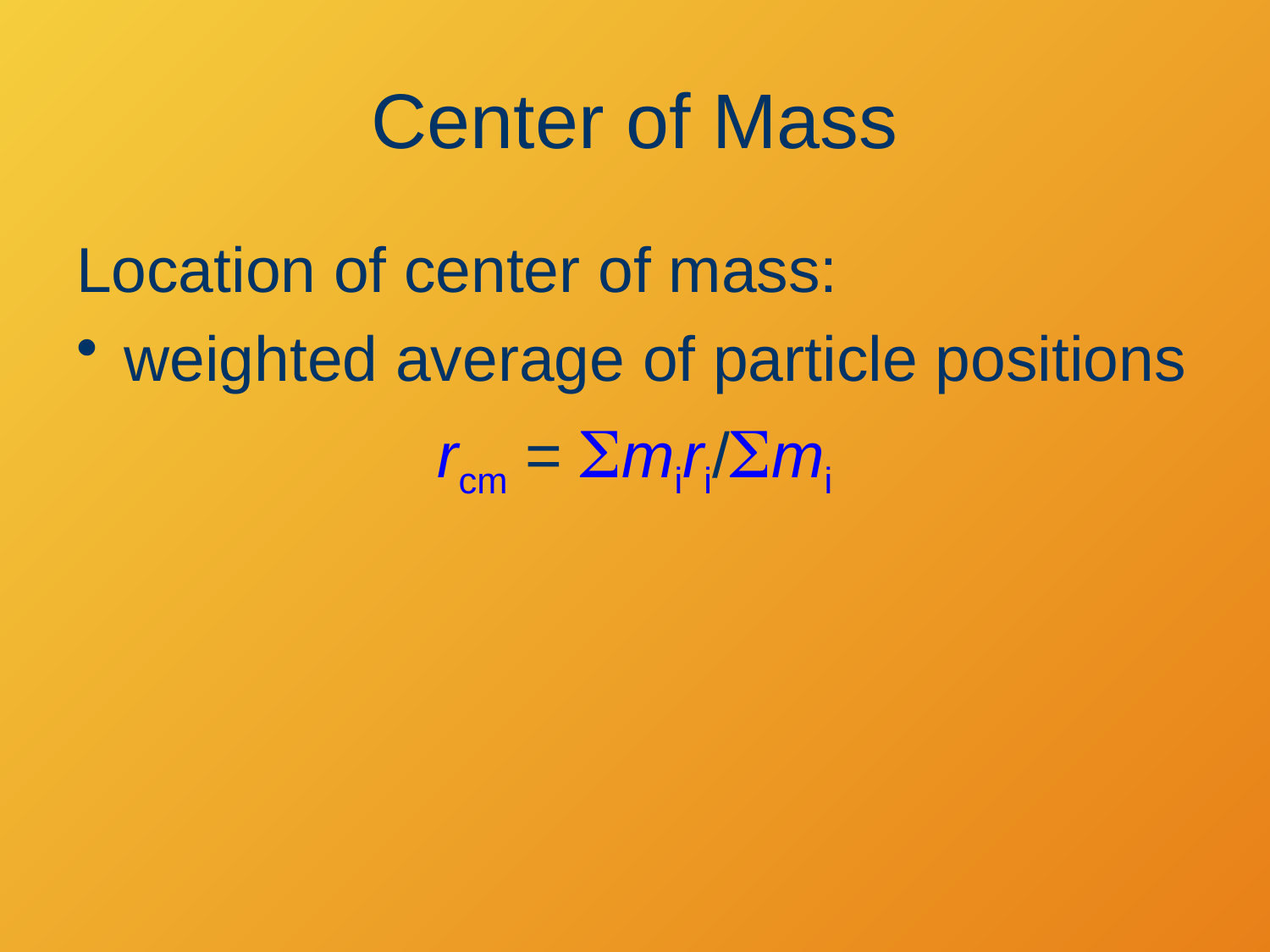

# Center of Mass
Location of center of mass:
weighted average of particle positions
rcm = Σmiri/Σmi